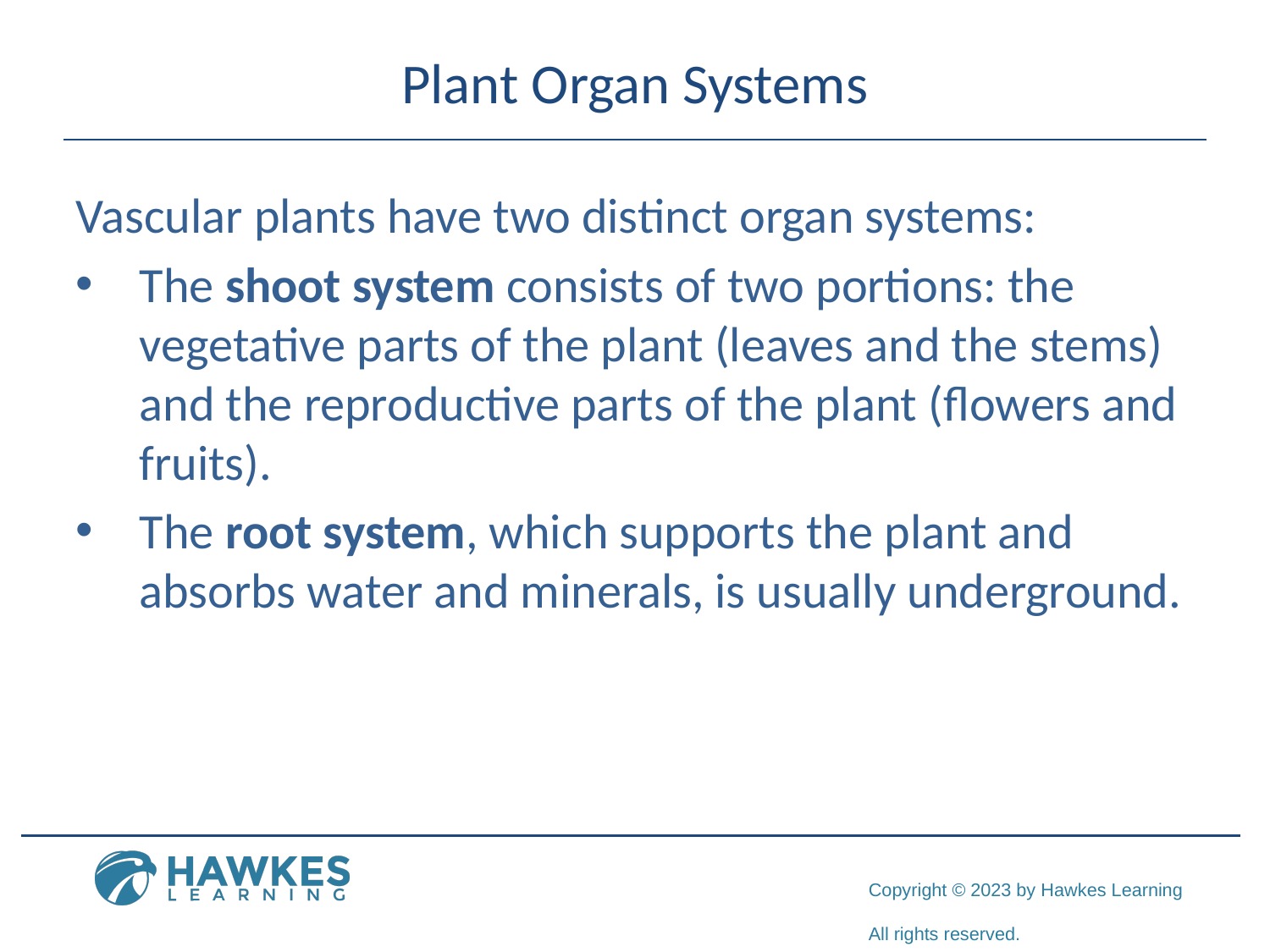

# Plant Organ Systems
Vascular plants have two distinct organ systems:
The shoot system consists of two portions: the vegetative parts of the plant (leaves and the stems) and the reproductive parts of the plant (flowers and fruits).
The root system, which supports the plant and absorbs water and minerals, is usually underground.